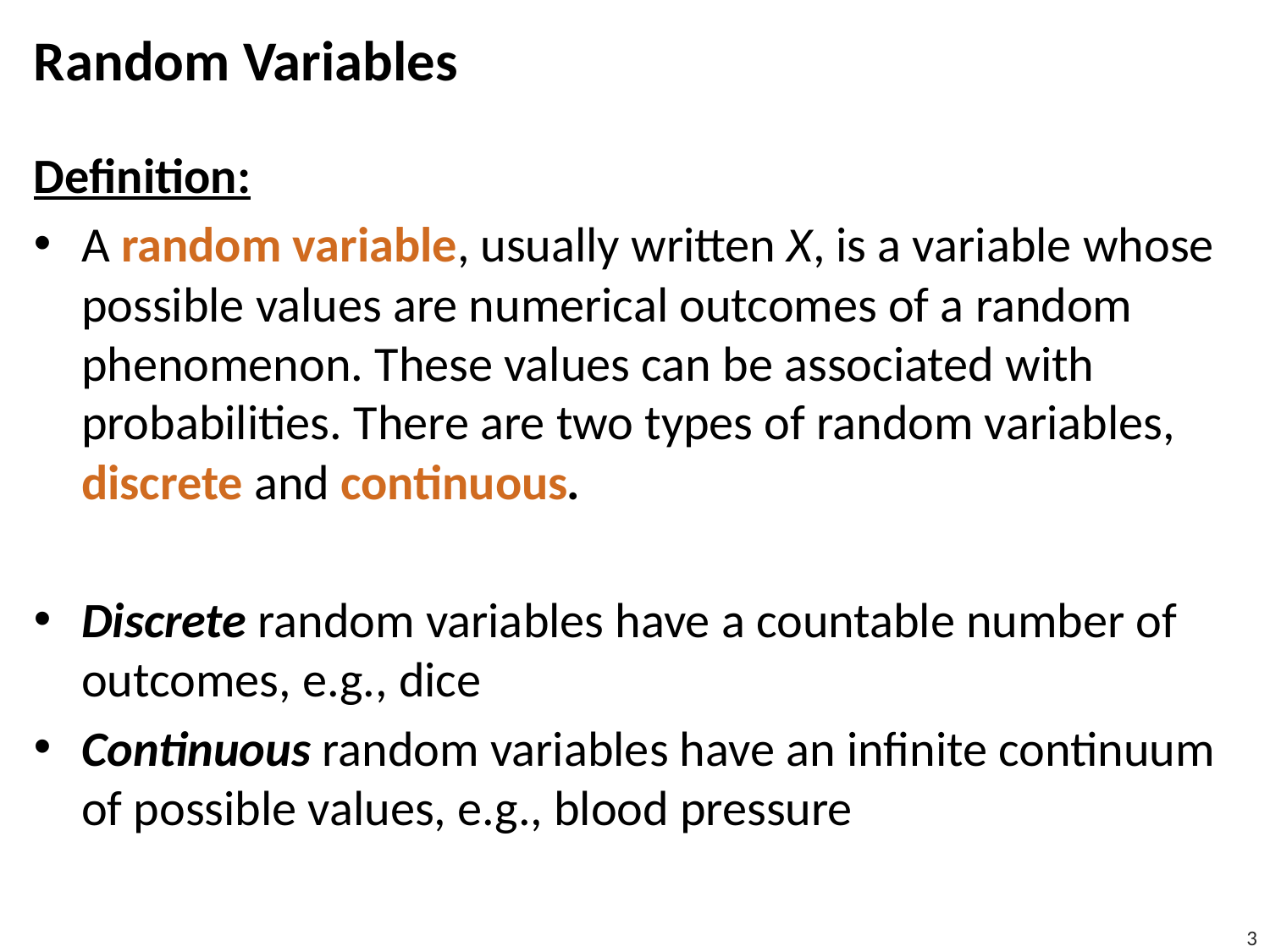

# Random Variables
Definition:
A random variable, usually written X, is a variable whose possible values are numerical outcomes of a random phenomenon. These values can be associated with probabilities. There are two types of random variables, discrete and continuous.

Discrete random variables have a countable number of outcomes, e.g., dice
Continuous random variables have an infinite continuum of possible values, e.g., blood pressure
3